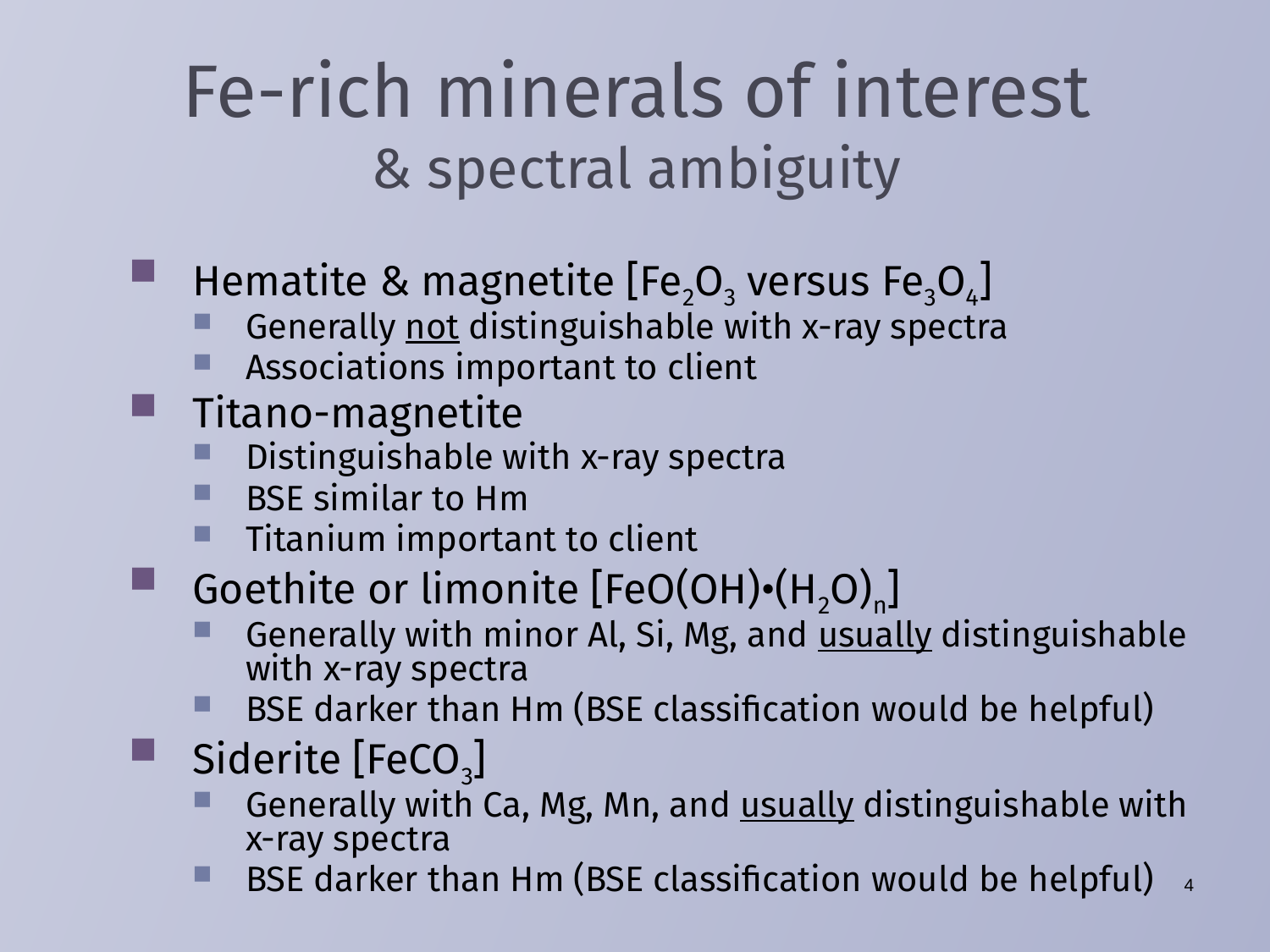

# Fe-rich minerals of interest & spectral ambiguity
Hematite & magnetite [Fe2O3 versus Fe3O4]
Generally not distinguishable with x-ray spectra
Associations important to client
Titano-magnetite
Distinguishable with x-ray spectra
BSE similar to Hm
Titanium important to client
Goethite or limonite [FeO(OH)•(H2O)n]
Generally with minor Al, Si, Mg, and usually distinguishable with x-ray spectra
BSE darker than Hm (BSE classification would be helpful)
Siderite [FeCO3]
Generally with Ca, Mg, Mn, and usually distinguishable with x-ray spectra
BSE darker than Hm (BSE classification would be helpful)
4